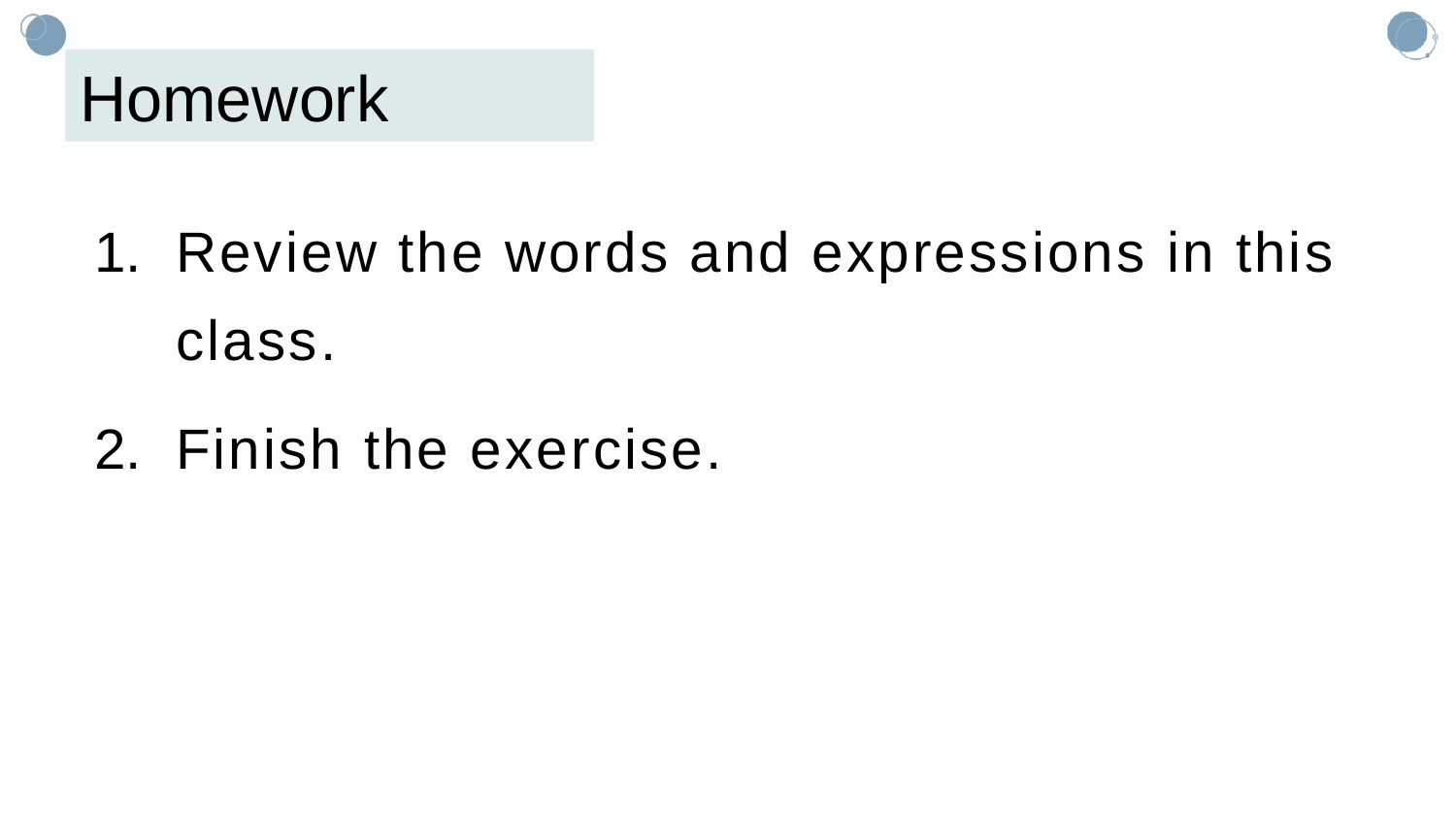

Homework
Review the words and expressions in this class.
Finish the exercise.